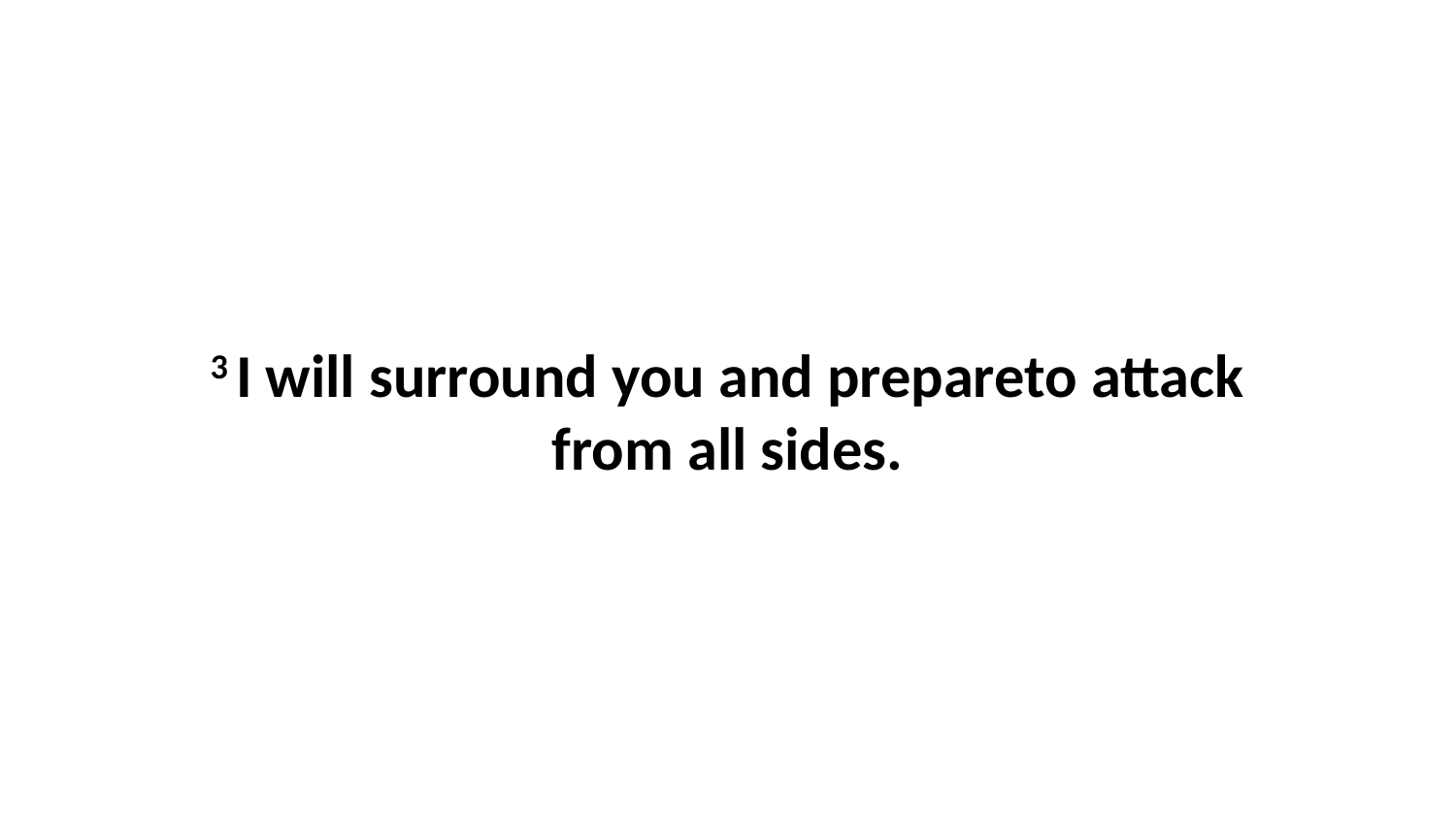

3 I will surround you and prepareto attack from all sides.